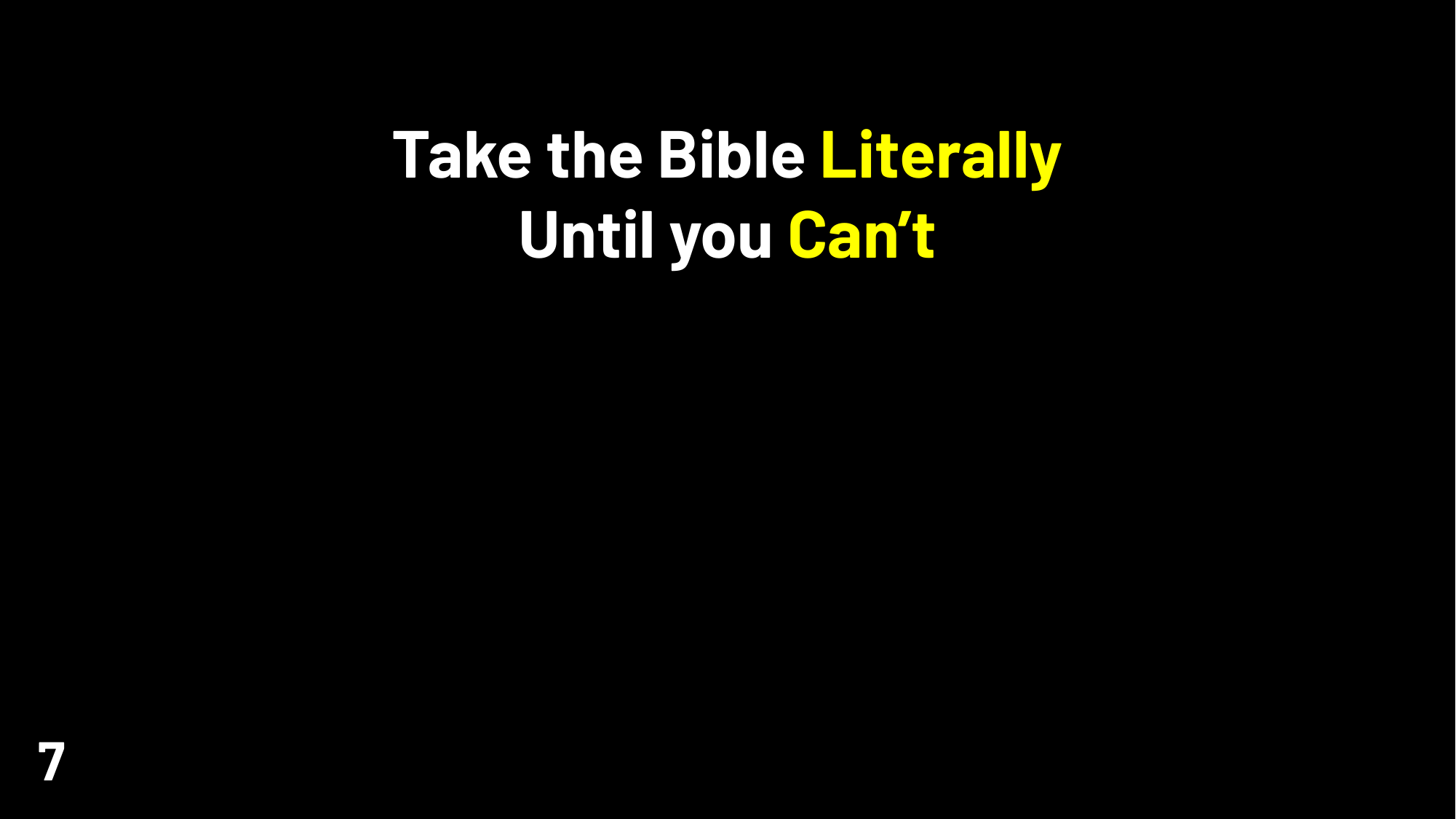

Take the Bible Literally Until you Can’t
7